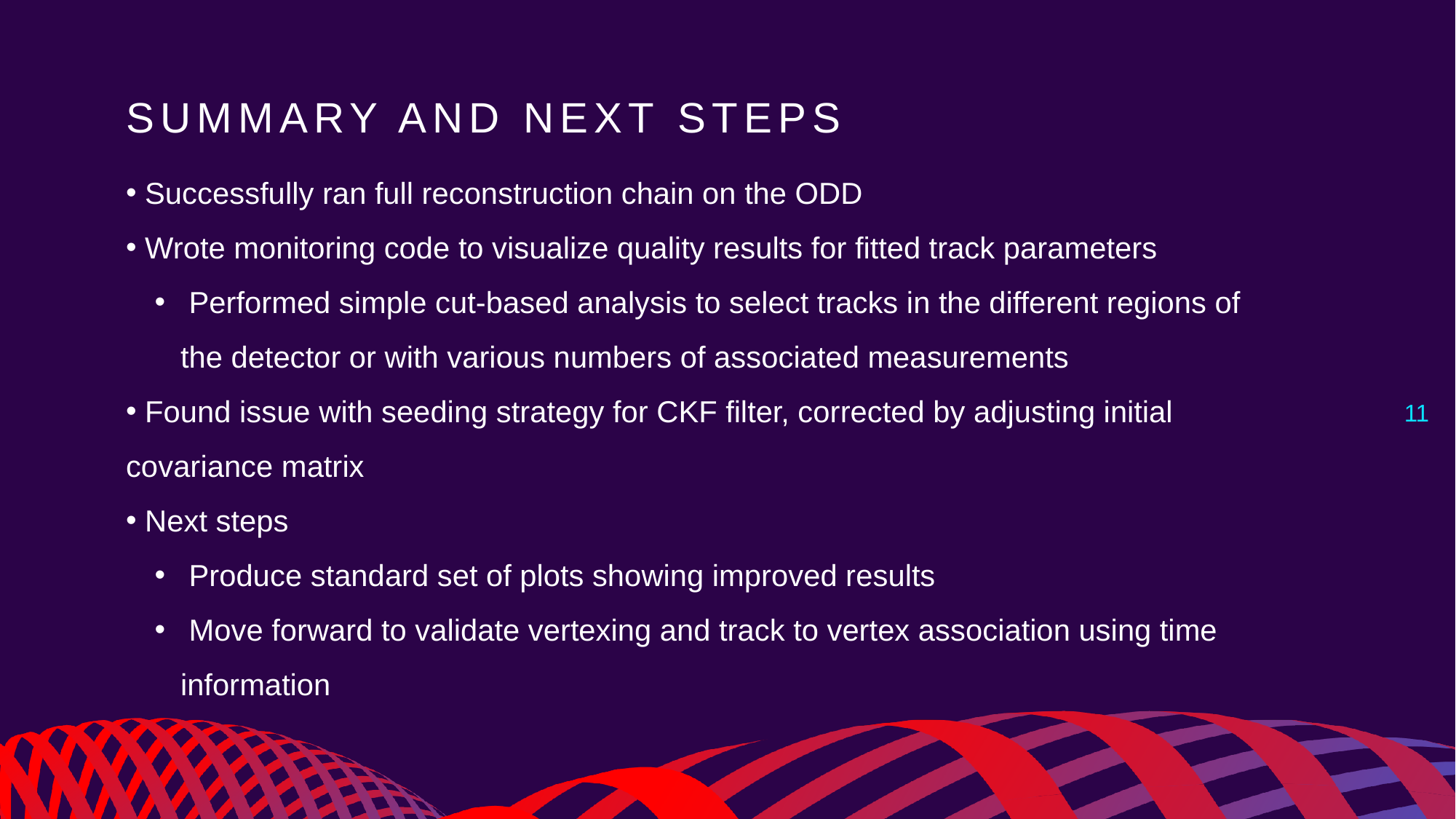

# Summary and next steps
 Successfully ran full reconstruction chain on the ODD
 Wrote monitoring code to visualize quality results for fitted track parameters
 Performed simple cut-based analysis to select tracks in the different regions of the detector or with various numbers of associated measurements
 Found issue with seeding strategy for CKF filter, corrected by adjusting initial covariance matrix
 Next steps
 Produce standard set of plots showing improved results
 Move forward to validate vertexing and track to vertex association using time information

11
April 20, 2023